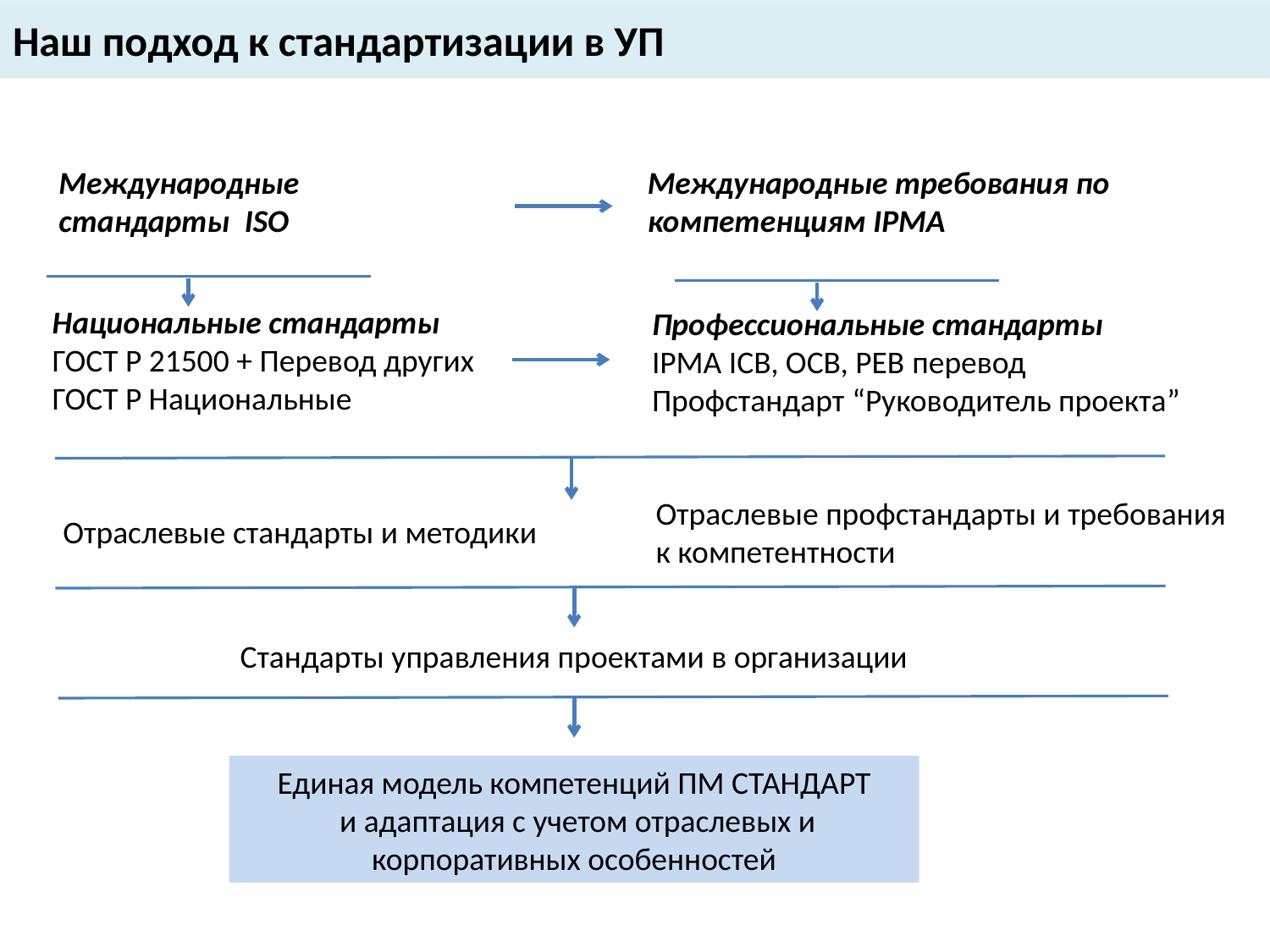

Наш подход к стандартизации в УП
Международные требования по компетенциям IPMA
Международные стандарты  ISO
Национальные стандарты
ГОСТ Р 21500 + Перевод других
ГОСТ Р Национальные
Профессиональные стандарты
IPMA ICB, OCB, PEB перевод
Профстандарт “Руководитель проекта”

Отраслевые профстандарты и требования к компетентности
Отраслевые стандарты и методики
Стандарты управления проектами в организации
Единая модель компетенций ПМ СТАНДАРТ
 и адаптация с учетом отраслевых и корпоративных особенностей